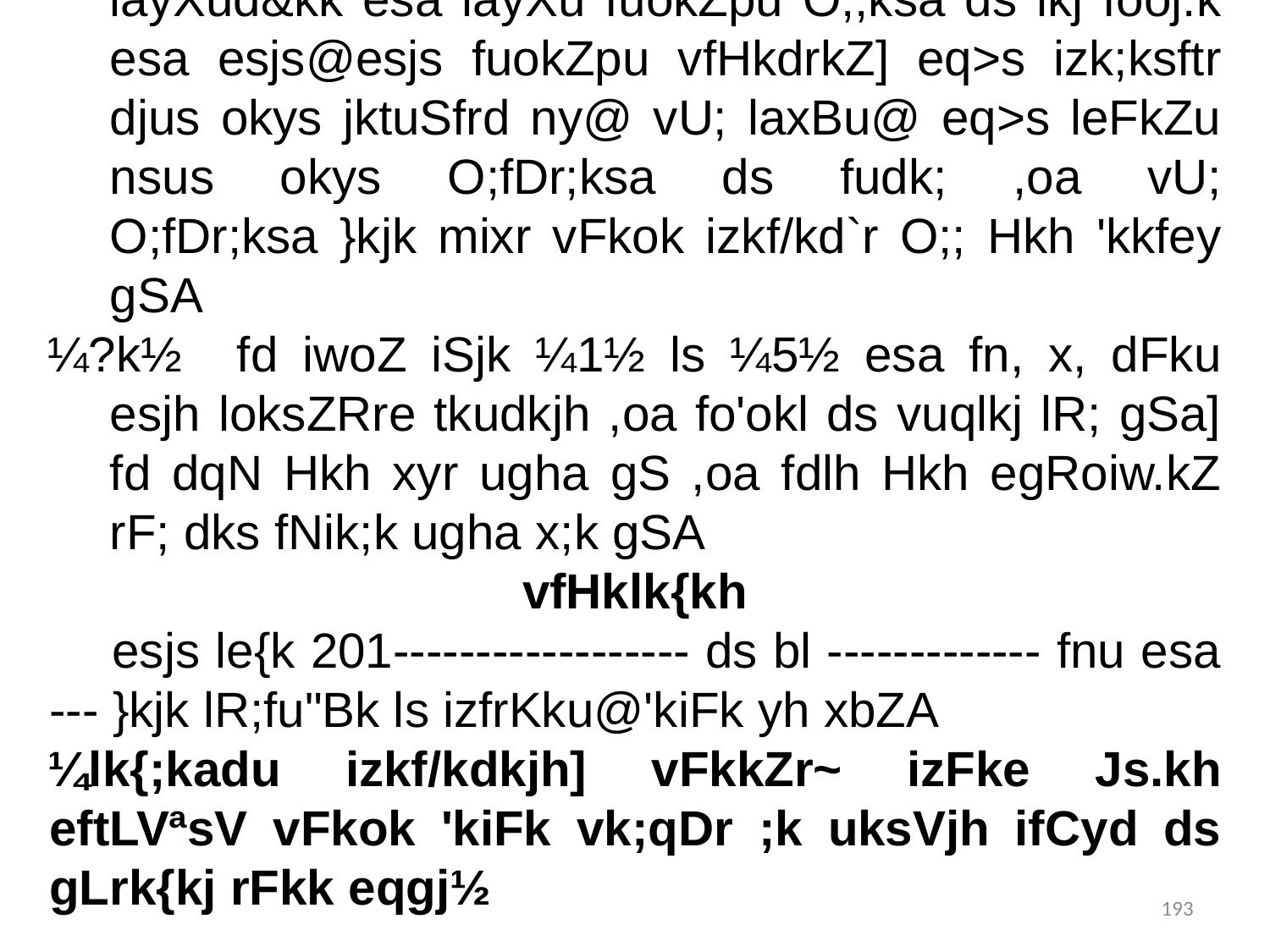

¼x½	fd fuokZpu ds laca/k esa mDr ys[kk ds layXud&kk esa layXu fuokZpu O;;ksa ds lkj fooj.k esa esjs@esjs fuokZpu vfHkdrkZ] eq>s izk;ksftr djus okys jktuSfrd ny@ vU; laxBu@ eq>s leFkZu nsus okys O;fDr;ksa ds fudk; ,oa vU; O;fDr;ksa }kjk mixr vFkok izkf/kd`r O;; Hkh 'kkfey gSA
¼?k½	fd iwoZ iSjk ¼1½ ls ¼5½ esa fn, x, dFku esjh loksZRre tkudkjh ,oa fo'okl ds vuqlkj lR; gSa] fd dqN Hkh xyr ugha gS ,oa fdlh Hkh egRoiw.kZ rF; dks fNik;k ugha x;k gSA
vfHklk{kh
esjs le{k 201------------------ ds bl ------------- fnu esa --- }kjk lR;fu"Bk ls izfrKku@'kiFk yh xbZA
¼lk{;kadu izkf/kdkjh] vFkkZr~ izFke Js.kh eftLVªsV vFkok 'kiFk vk;qDr ;k uksVjh ifCyd ds gLrk{kj rFkk eqgj½
193